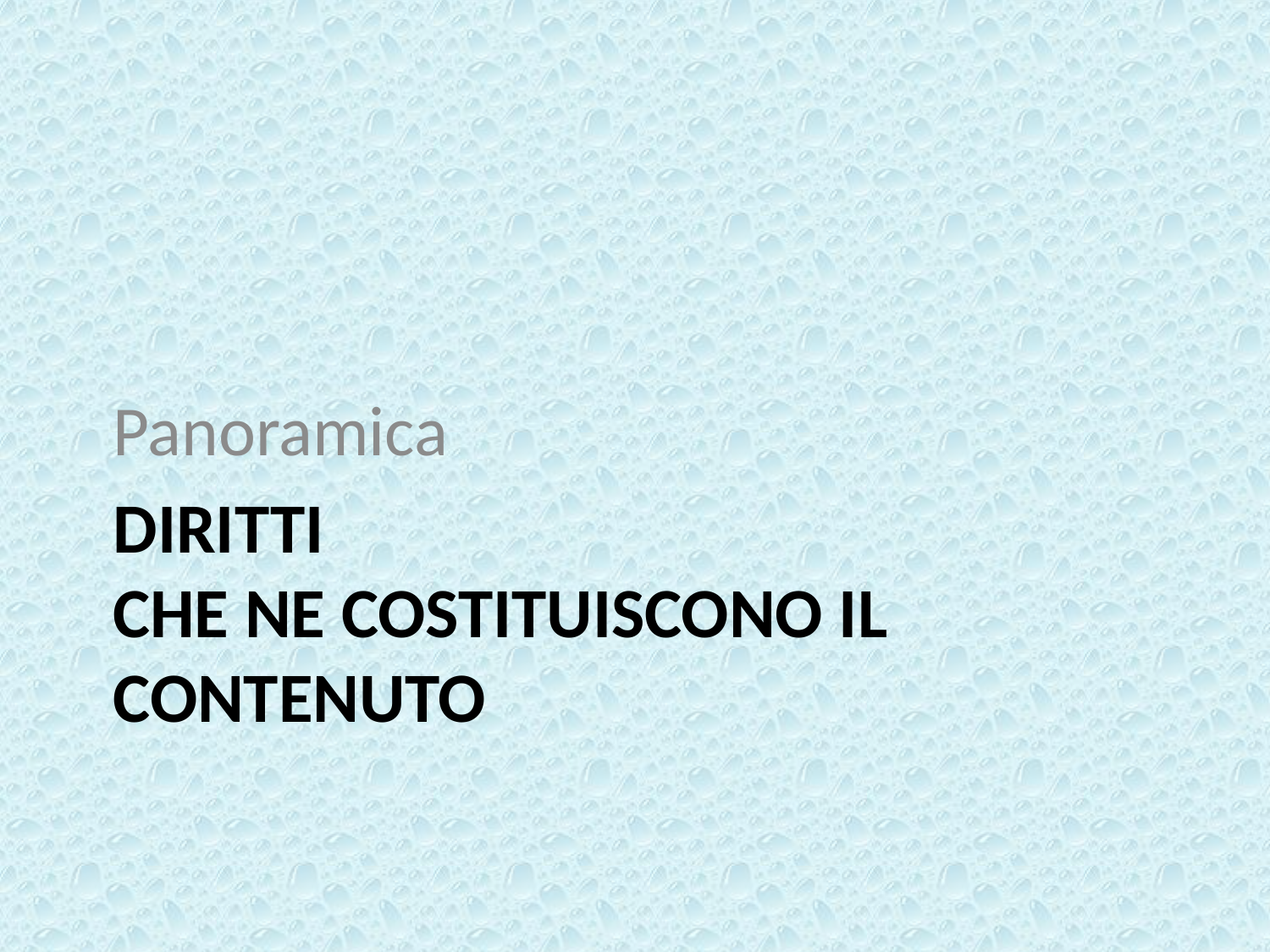

Panoramica
# DIRITTI che ne costituiscono il contenuto